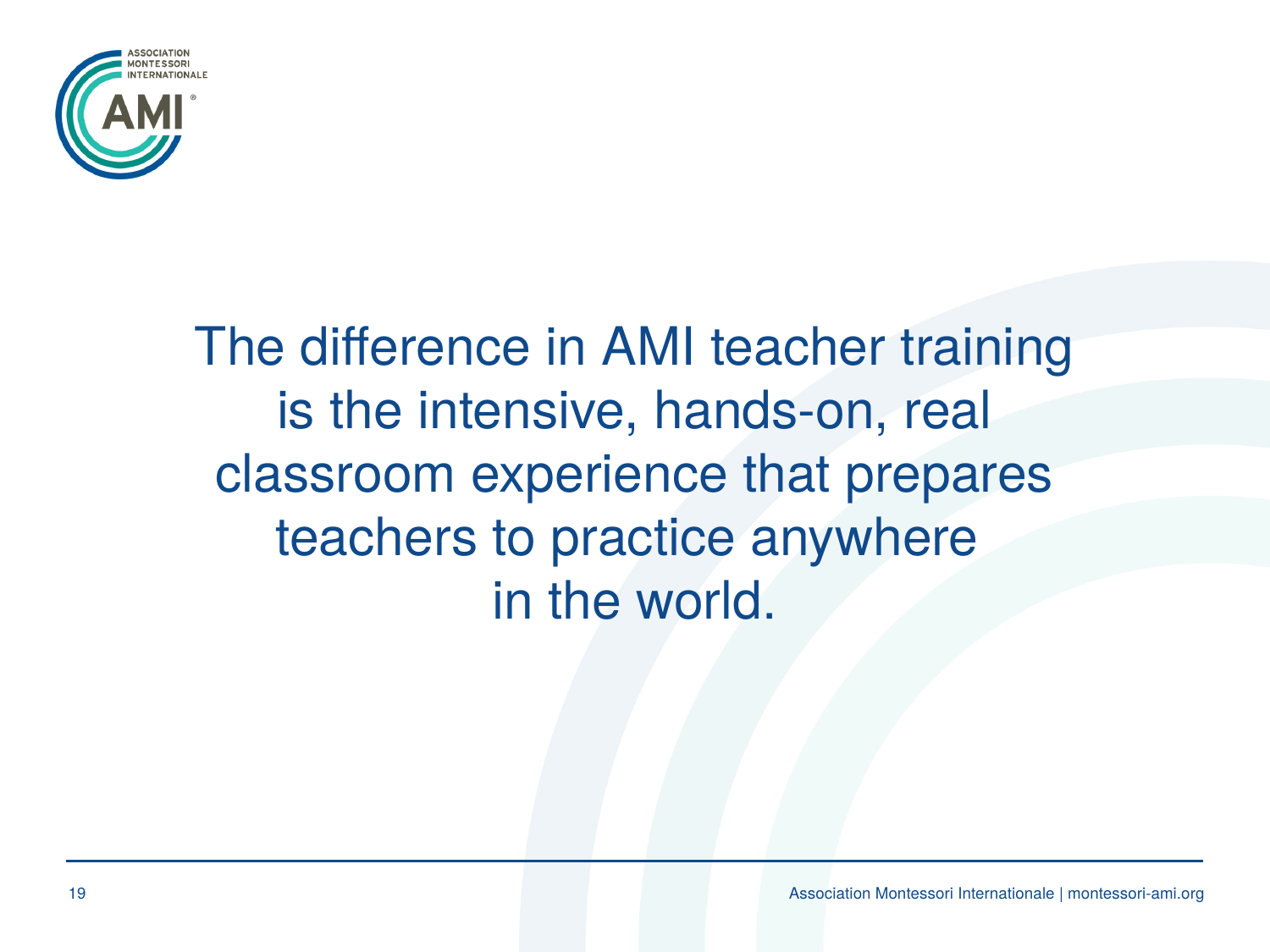

The difference in AMI teacher training is the intensive, hands-on, real classroom experience that prepares teachers to practice anywhere
in the world.